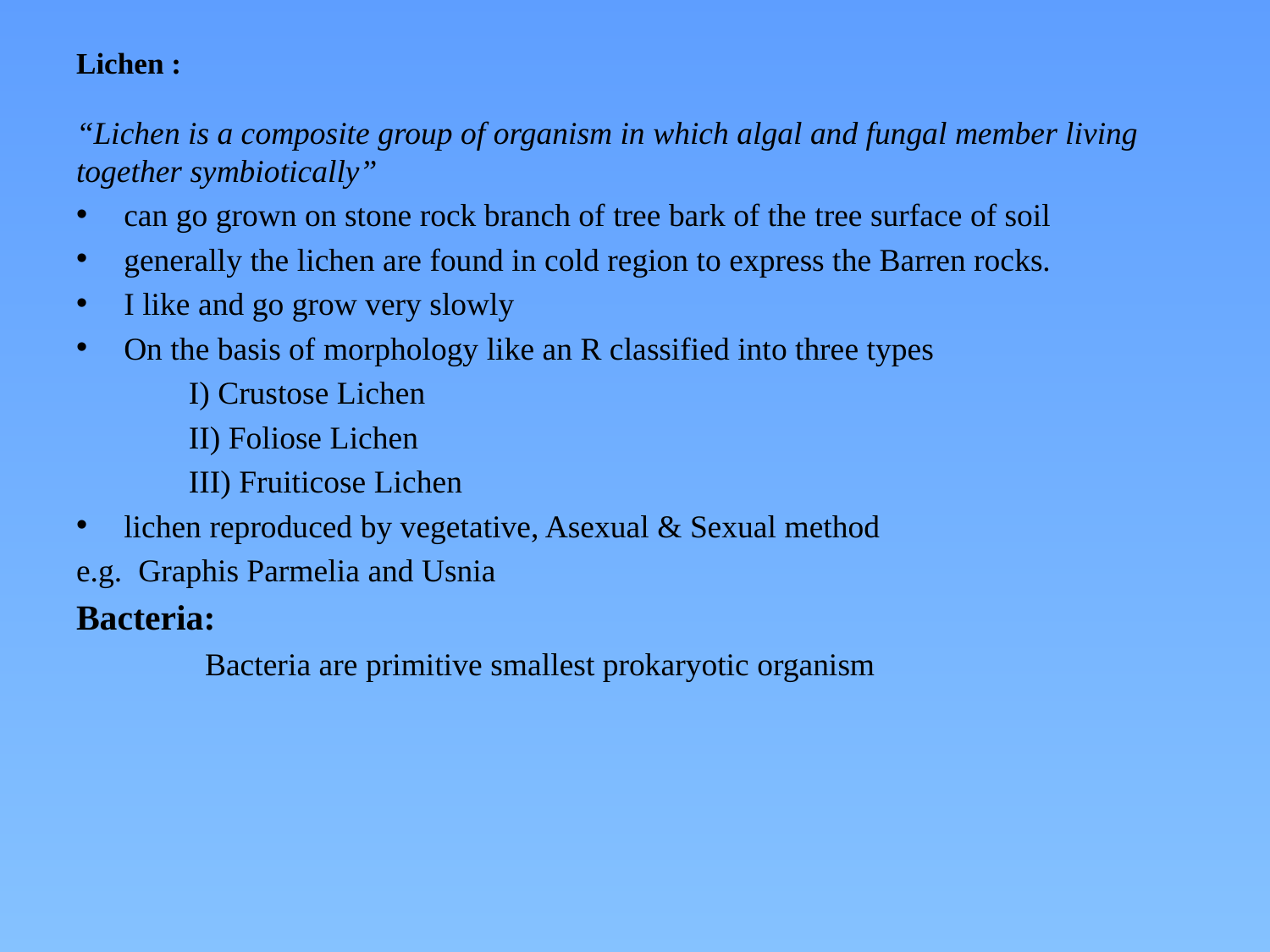

# Lichen :
“Lichen is a composite group of organism in which algal and fungal member living together symbiotically”
can go grown on stone rock branch of tree bark of the tree surface of soil
generally the lichen are found in cold region to express the Barren rocks.
I like and go grow very slowly
On the basis of morphology like an R classified into three types
              I) Crustose Lichen
              II) Foliose Lichen
              III) Fruiticose Lichen
lichen reproduced by vegetative, Asexual & Sexual method
e.g.  Graphis Parmelia and Usnia
Bacteria:
                Bacteria are primitive smallest prokaryotic organism